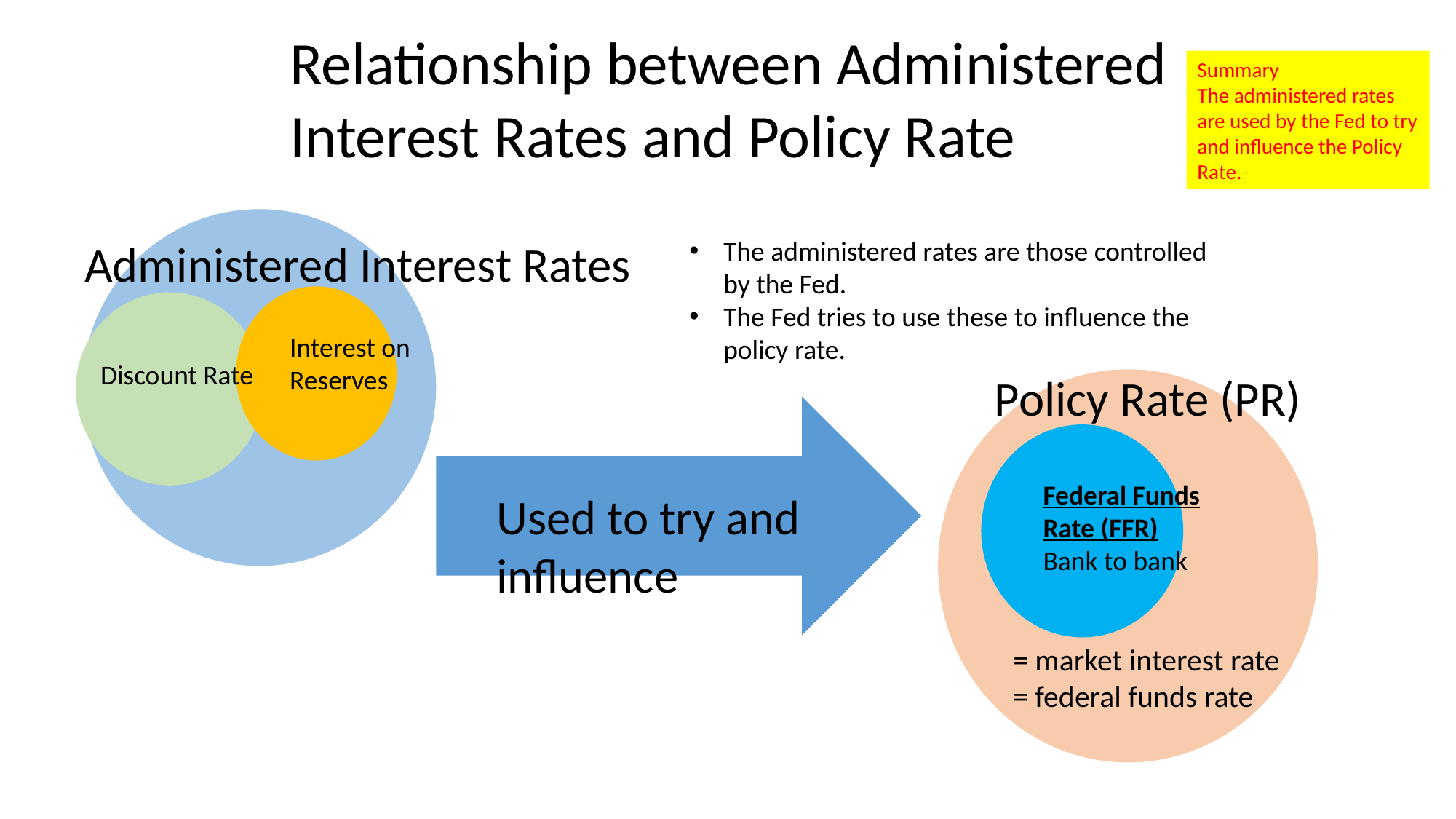

Relationship between Administered Interest Rates and Policy Rate
Summary
The administered rates are used by the Fed to try and influence the Policy Rate.

Administered Interest Rates
The administered rates are those controlled by the Fed.
The Fed tries to use these to influence the policy rate.

Interest on Reserves
Discount Rate
Policy Rate (PR)

Federal Funds Rate (FFR)
Bank to bank
Used to try and influence
= market interest rate
= federal funds rate